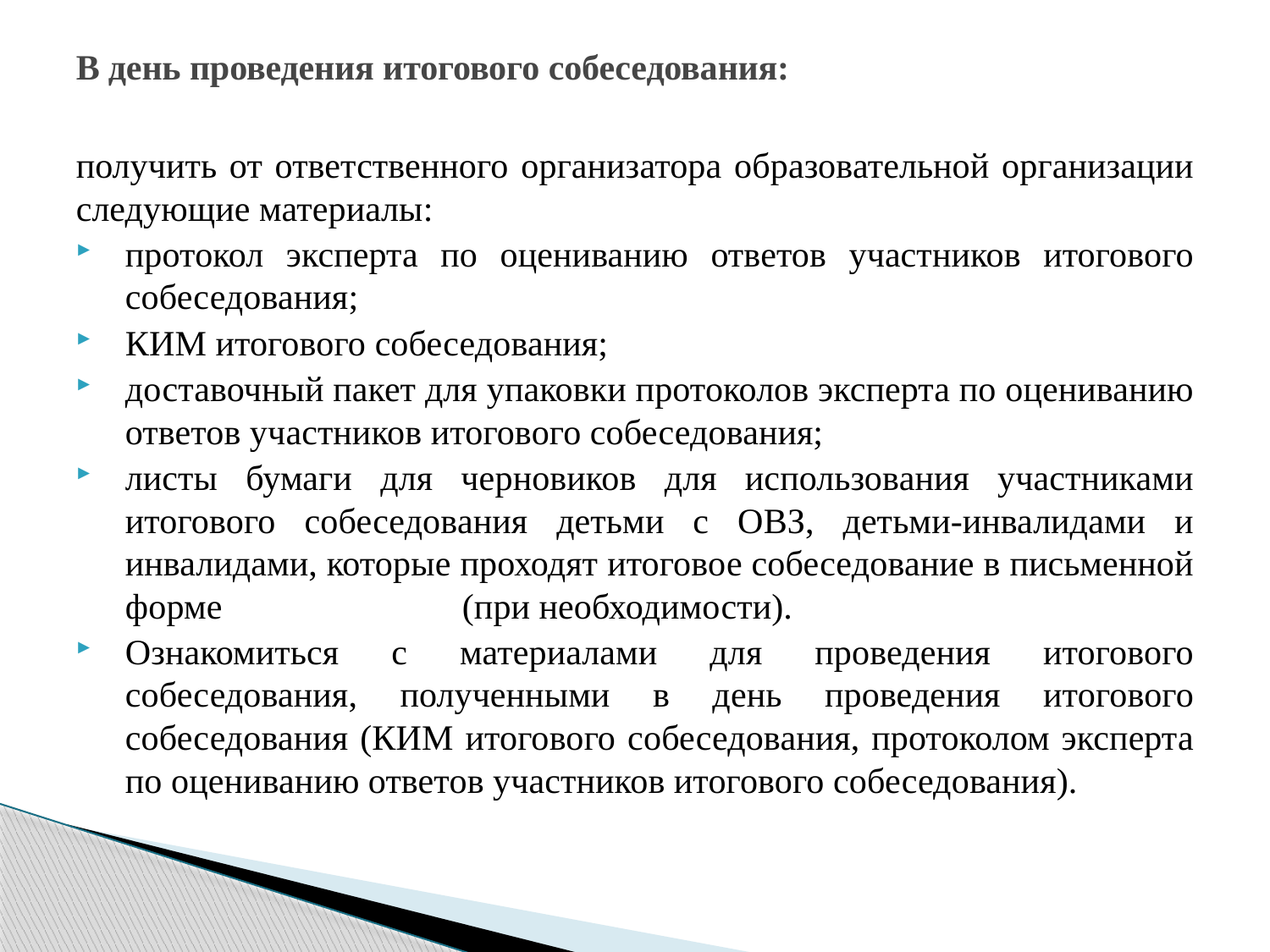

# В день проведения итогового собеседования:
получить от ответственного организатора образовательной организации следующие материалы:
протокол эксперта по оцениванию ответов участников итогового собеседования;
КИМ итогового собеседования;
доставочный пакет для упаковки протоколов эксперта по оцениванию ответов участников итогового собеседования;
листы бумаги для черновиков для использования участниками итогового собеседования детьми с ОВЗ, детьми-инвалидами и инвалидами, которые проходят итоговое собеседование в письменной форме                           (при необходимости).
Ознакомиться с материалами для проведения итогового собеседования, полученными в день проведения итогового собеседования (КИМ итогового собеседования, протоколом эксперта по оцениванию ответов участников итогового собеседования).